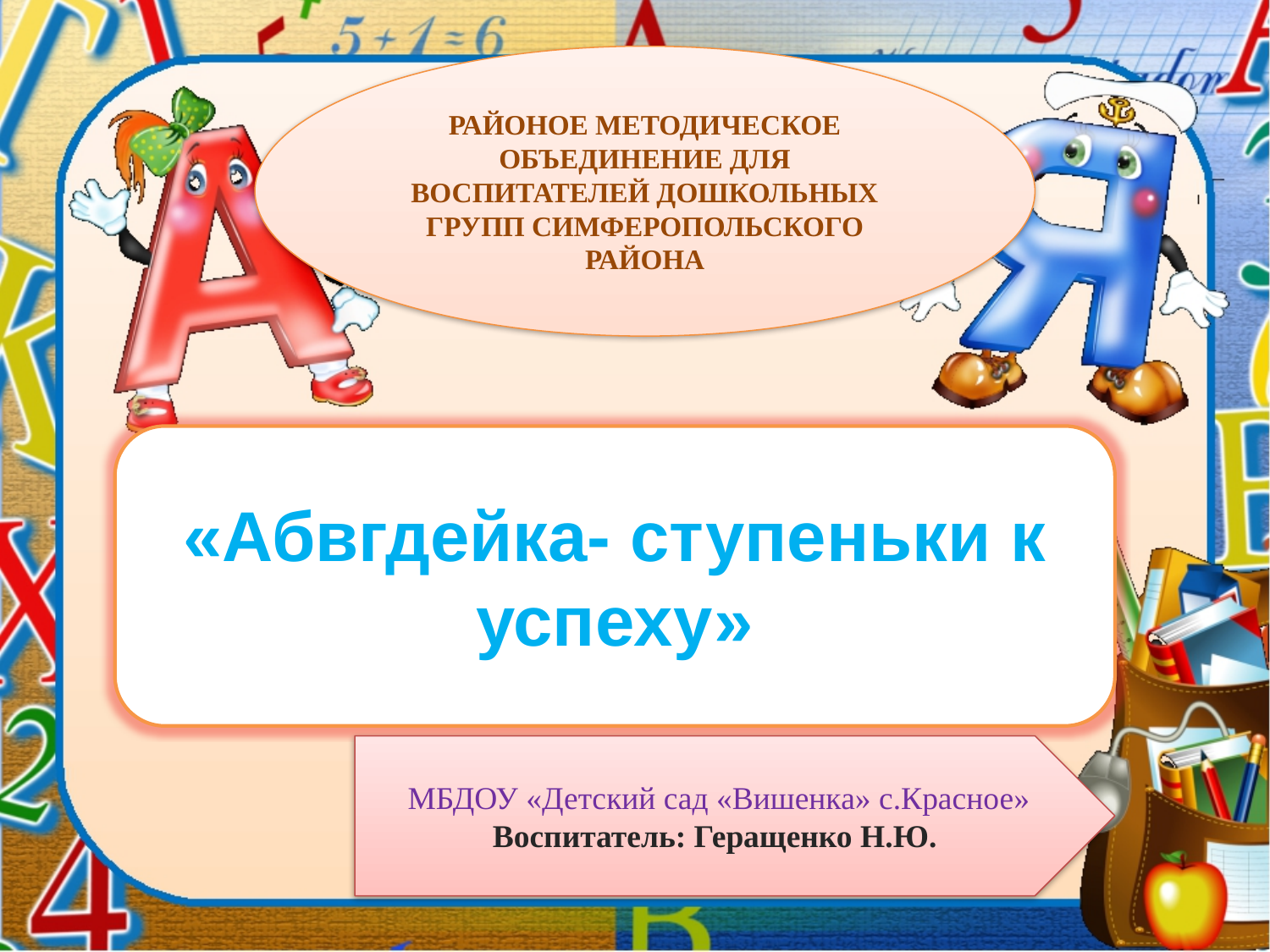

РАЙОНОЕ МЕТОДИЧЕСКОЕ ОБЪЕДИНЕНИЕ ДЛЯ ВОСПИТАТЕЛЕЙ ДОШКОЛЬНЫХ ГРУПП СИМФЕРОПОЛЬСКОГО РАЙОНА
«Абвгдейка- ступеньки к успеху»
 МБДОУ «Детский сад «Вишенка» с.Красное»
Воспитатель: Геращенко Н.Ю.